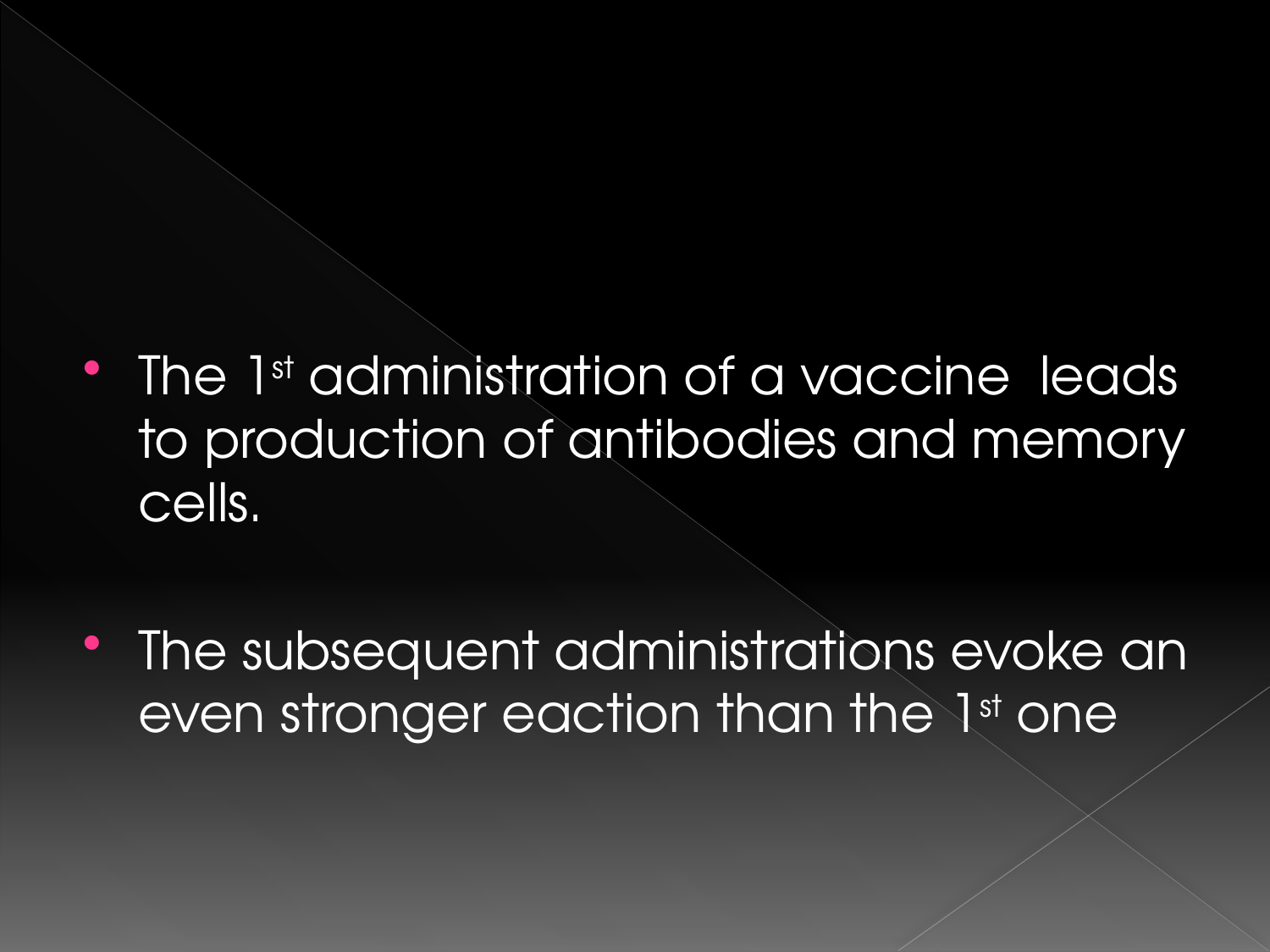

#

The 1st administration of a vaccine  leads to production of antibodies and memory cells.

The subsequent administrations evoke an even stronger eaction than the 1st one